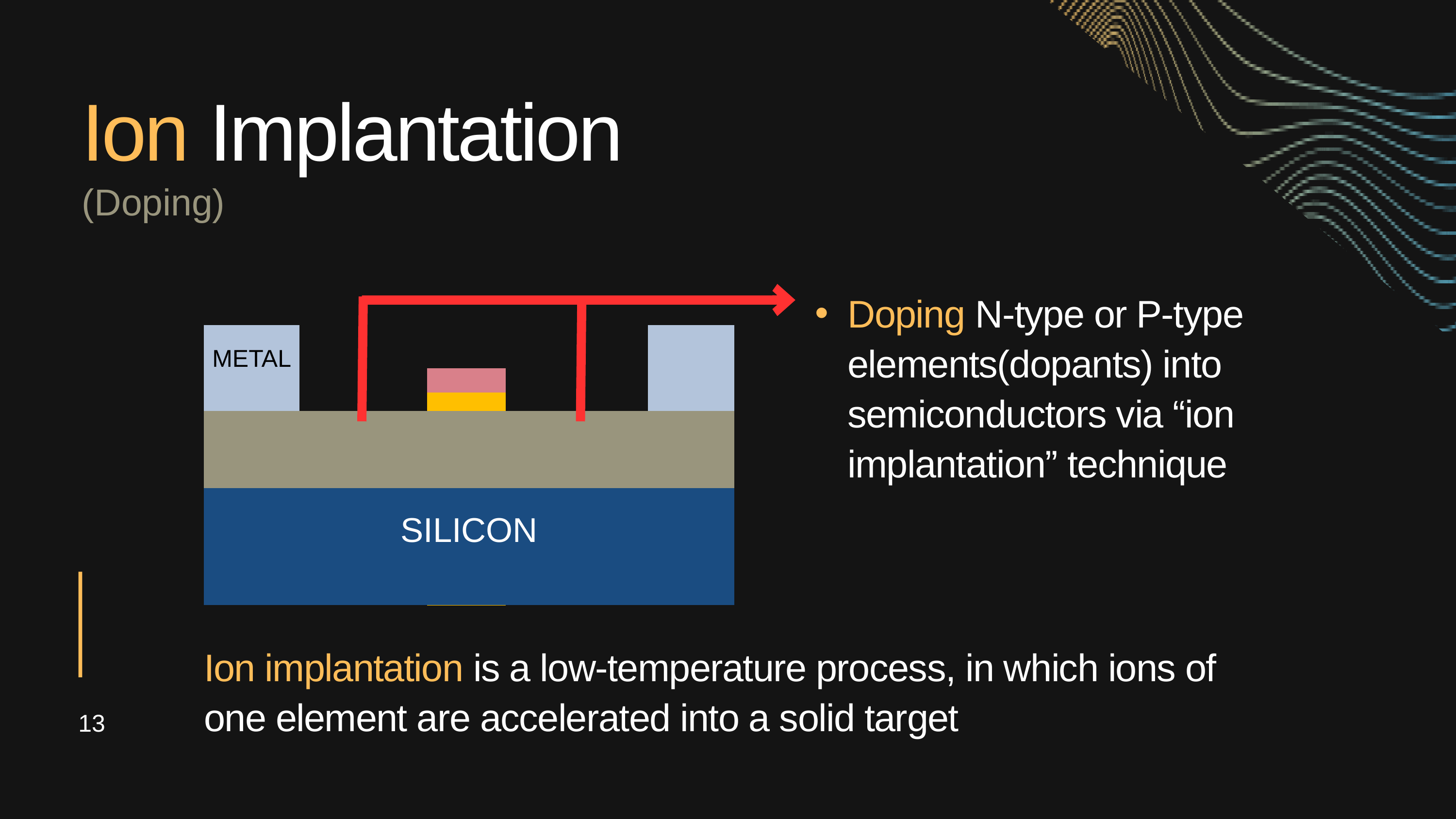

Ion Implantation
(Doping)
Doping N-type or P-type elements(dopants) into semiconductors via “ion implantation” technique

METAL

SILICON

13
Ion implantation is a low-temperature process, in which ions of one element are accelerated into a solid target